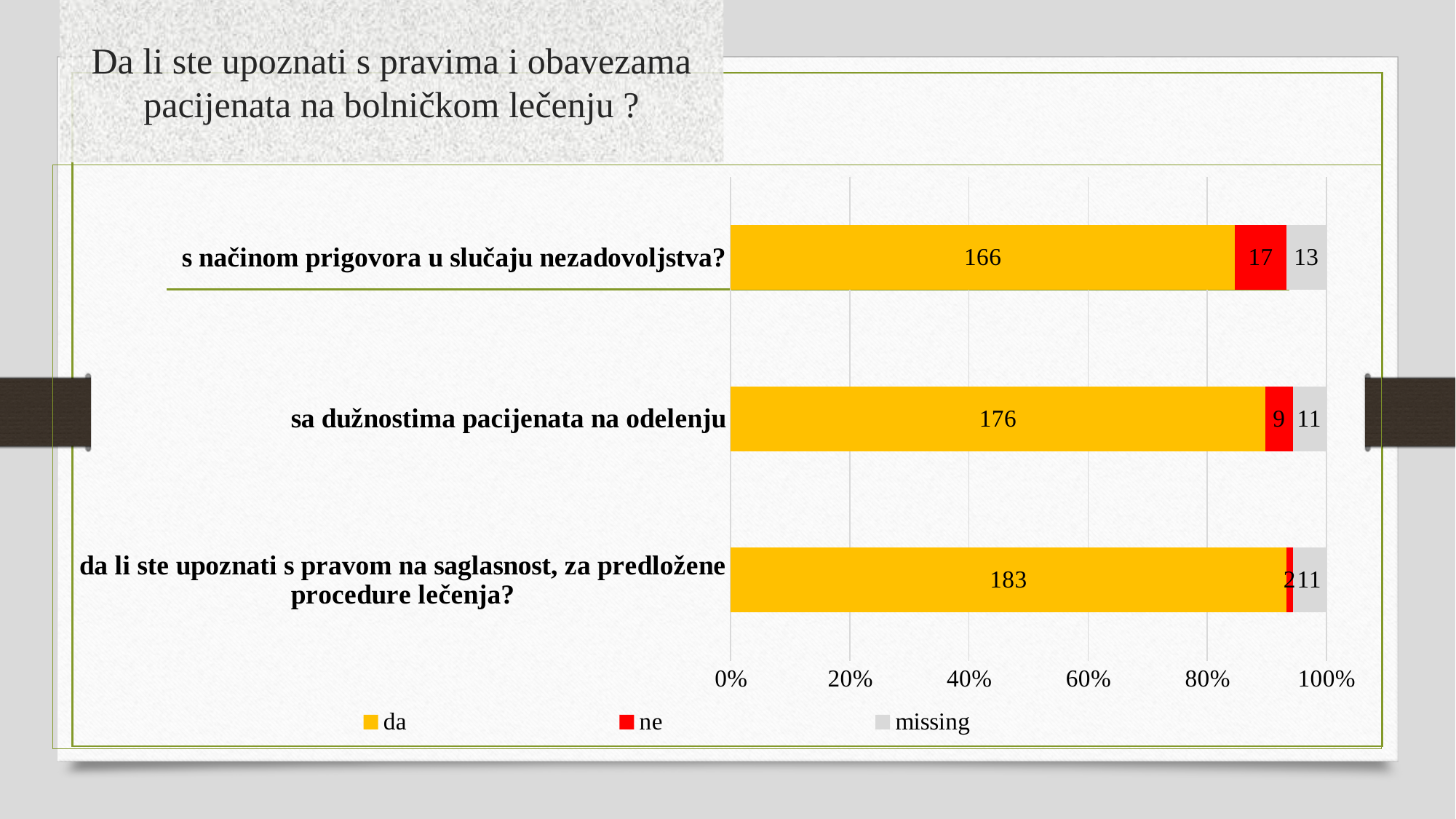

# Da li ste upoznati s pravima i obavezama pacijenata na bolničkom lečenju ?

### Chart

| Category | da | ne | missing |
|---|---|---|---|
| da li ste upoznati s pravom na saglasnost, za predložene procedure lečenja? | 183.0 | 2.0 | 11.0 |
| sa dužnostima pacijenata na odelenju | 176.0 | 9.0 | 11.0 |
| s načinom prigovora u slučaju nezadovoljstva? | 166.0 | 17.0 | 13.0 |